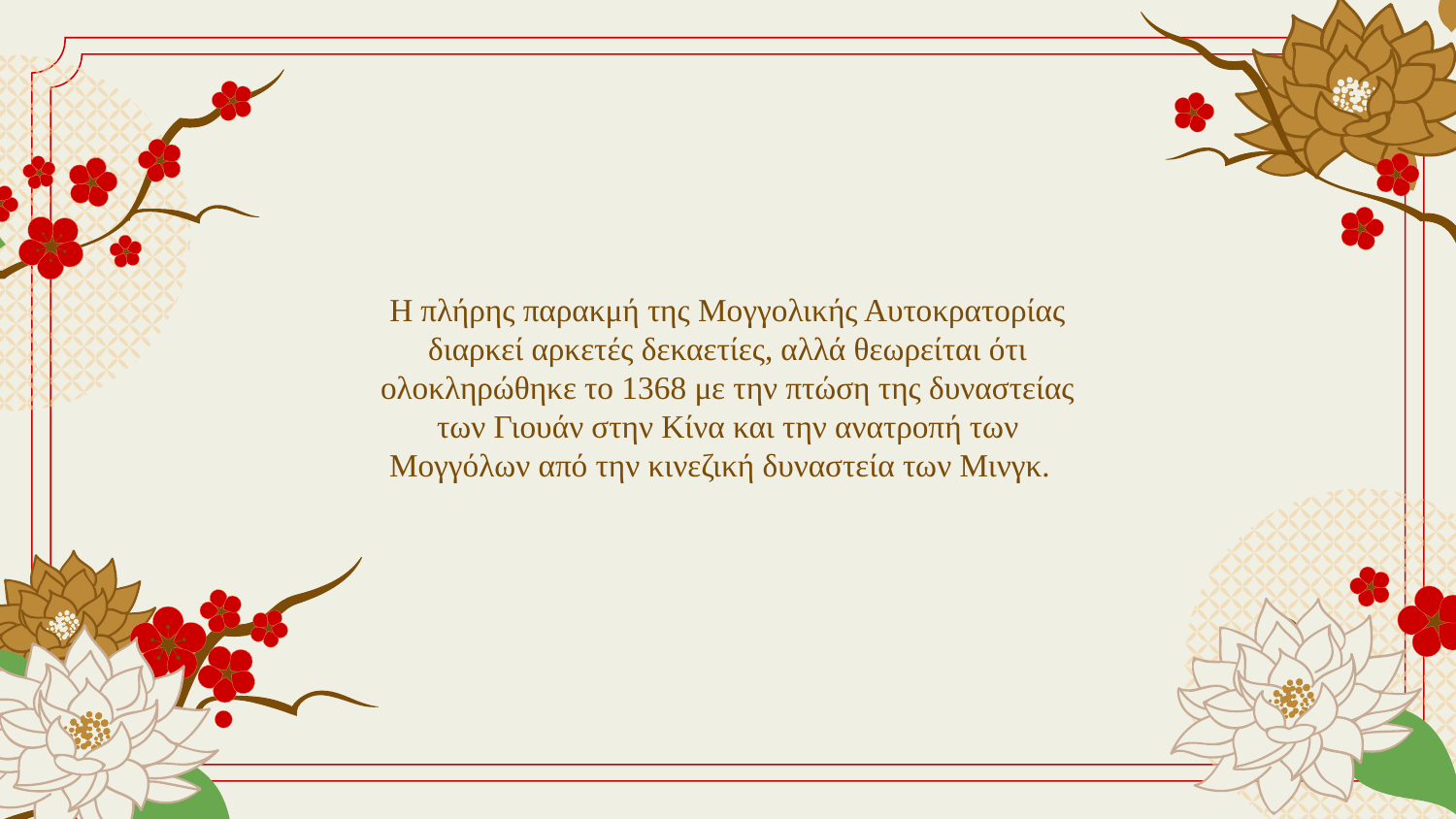

# Η πλήρης παρακμή της Μογγολικής Αυτοκρατορίας διαρκεί αρκετές δεκαετίες, αλλά θεωρείται ότι ολοκληρώθηκε το 1368 με την πτώση της δυναστείας των Γιουάν στην Κίνα και την ανατροπή των Μογγόλων από την κινεζική δυναστεία των Μινγκ.